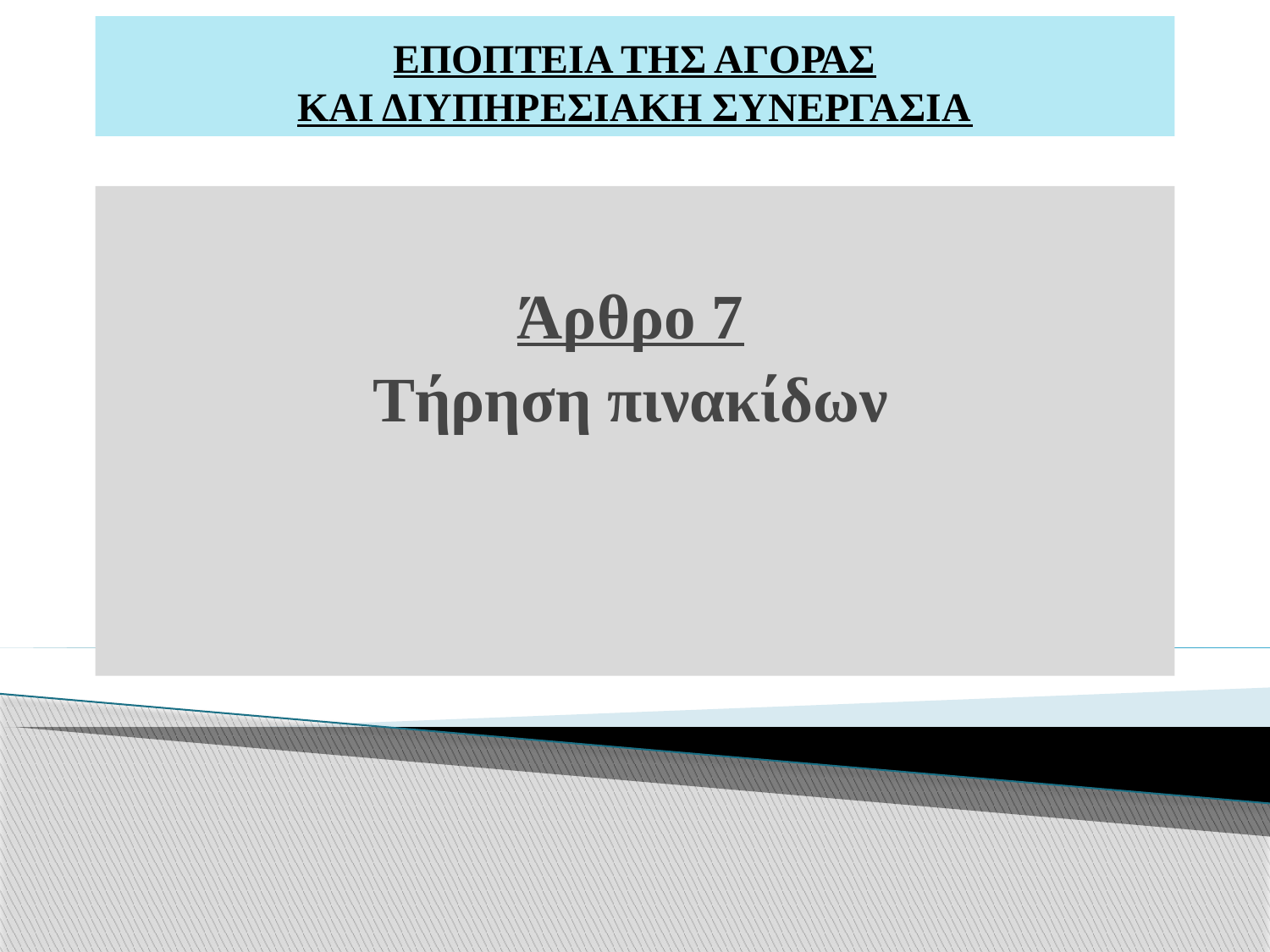

# ΕΠΟΠΤΕΙΑ ΤΗΣ ΑΓΟΡΑΣ ΚΑΙ ΔΙΥΠΗΡΕΣΙΑΚΗ ΣΥΝΕΡΓΑΣΙΑ

Άρθρο 7
Τήρηση πινακίδων